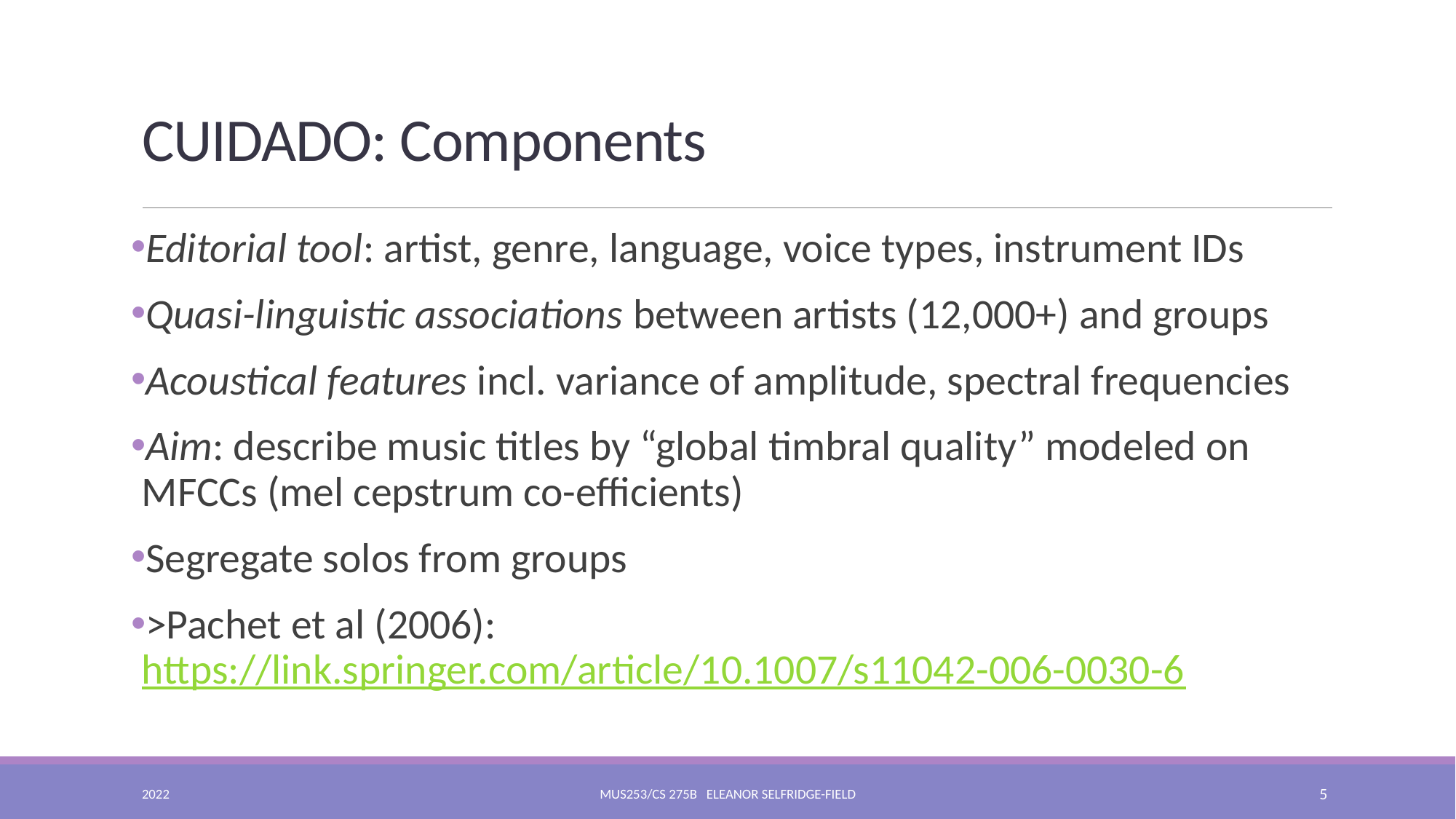

# CUIDADO: Components
Editorial tool: artist, genre, language, voice types, instrument IDs
Quasi-linguistic associations between artists (12,000+) and groups
Acoustical features incl. variance of amplitude, spectral frequencies
Aim: describe music titles by “global timbral quality” modeled on MFCCs (mel cepstrum co-efficients)
Segregate solos from groups
>Pachet et al (2006): https://link.springer.com/article/10.1007/s11042-006-0030-6

2022
Mus253/CS 275B   Eleanor Selfridge-Field
5